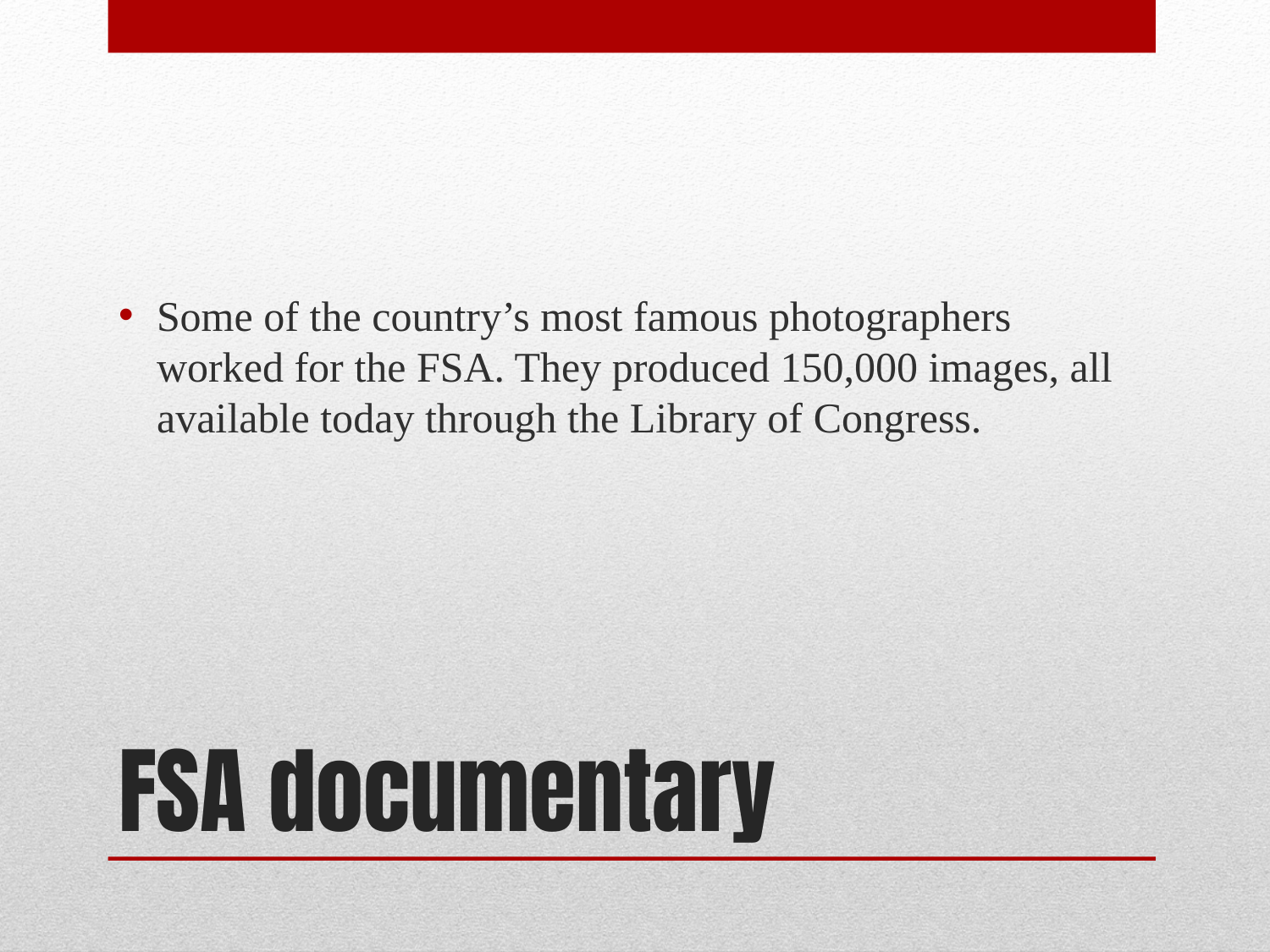

Some of the country’s most famous photographers worked for the FSA. They produced 150,000 images, all available today through the Library of Congress.
# FSA documentary